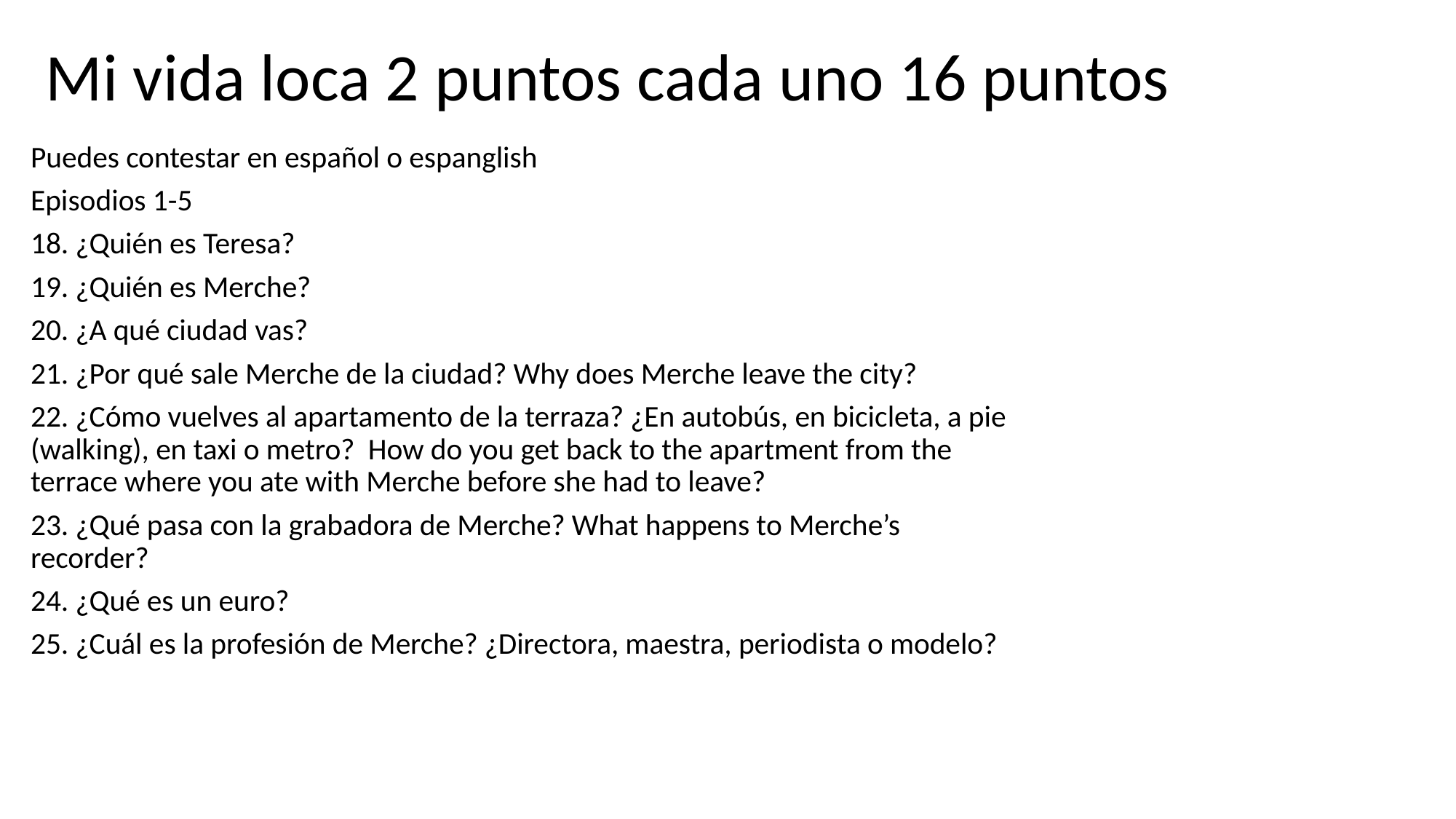

# Mi vida loca 2 puntos cada uno 16 puntos
Puedes contestar en español o espanglish
Episodios 1-5
18. ¿Quién es Teresa?
19. ¿Quién es Merche?
20. ¿A qué ciudad vas?
21. ¿Por qué sale Merche de la ciudad? Why does Merche leave the city?
22. ¿Cómo vuelves al apartamento de la terraza? ¿En autobús, en bicicleta, a pie (walking), en taxi o metro?  How do you get back to the apartment from the terrace where you ate with Merche before she had to leave?
23. ¿Qué pasa con la grabadora de Merche? What happens to Merche’s recorder?
24. ¿Qué es un euro?
25. ¿Cuál es la profesión de Merche? ¿Directora, maestra, periodista o modelo?